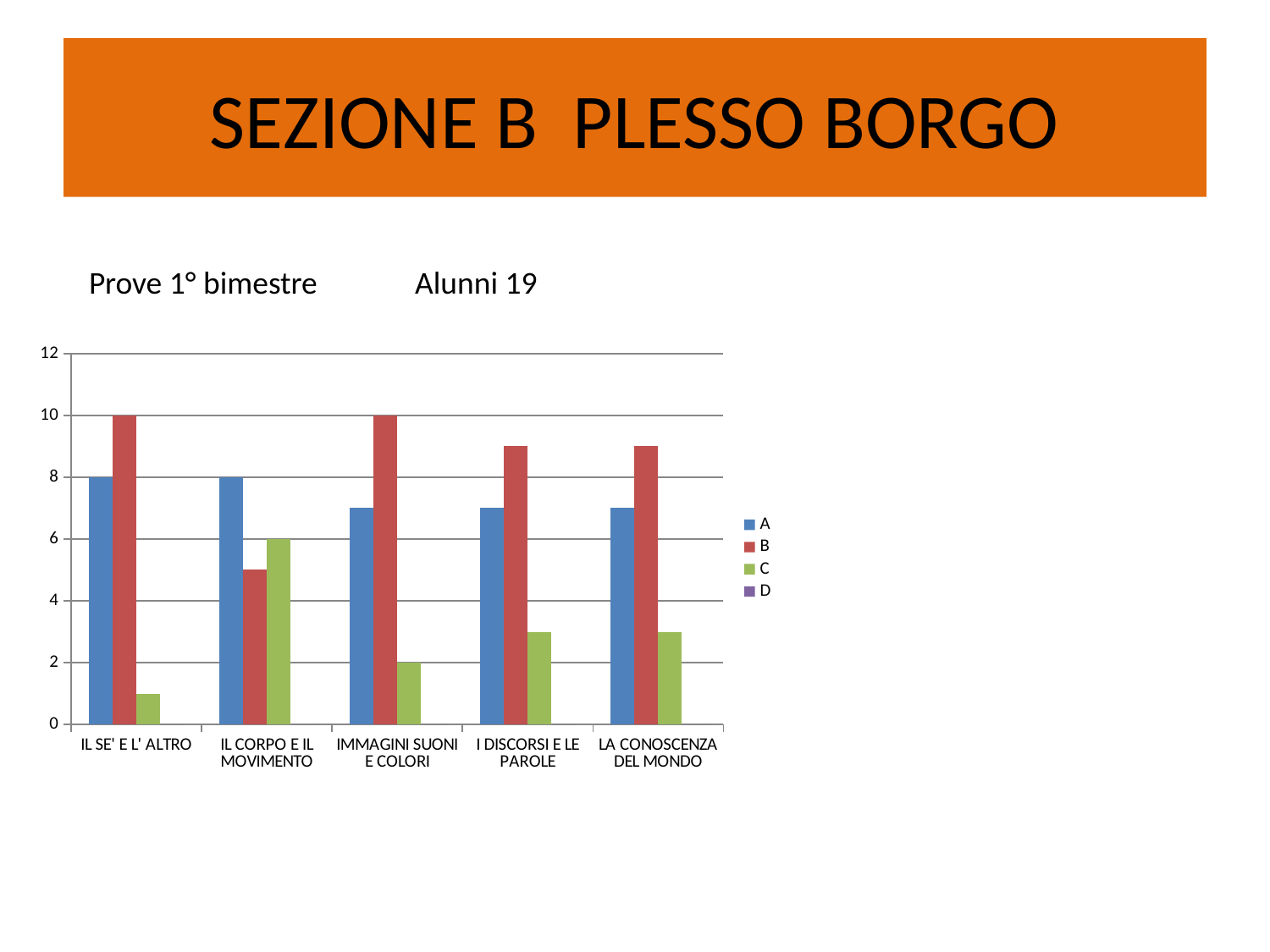

# SEZIONE B  PLESSO BORGO
Prove 1° bimestre
Alunni 19

### Chart

| Category | A | B | C | D |
|---|---|---|---|---|
| IL SE' E L' ALTRO | 8.0 | 10.0 | 1.0 | 0.0 |
| IL CORPO E IL MOVIMENTO | 8.0 | 5.0 | 6.0 | 0.0 |
| IMMAGINI SUONI E COLORI | 7.0 | 10.0 | 2.0 | 0.0 |
| I DISCORSI E LE PAROLE | 7.0 | 9.0 | 3.0 | 0.0 |
| LA CONOSCENZA DEL MONDO | 7.0 | 9.0 | 3.0 | 0.0 |